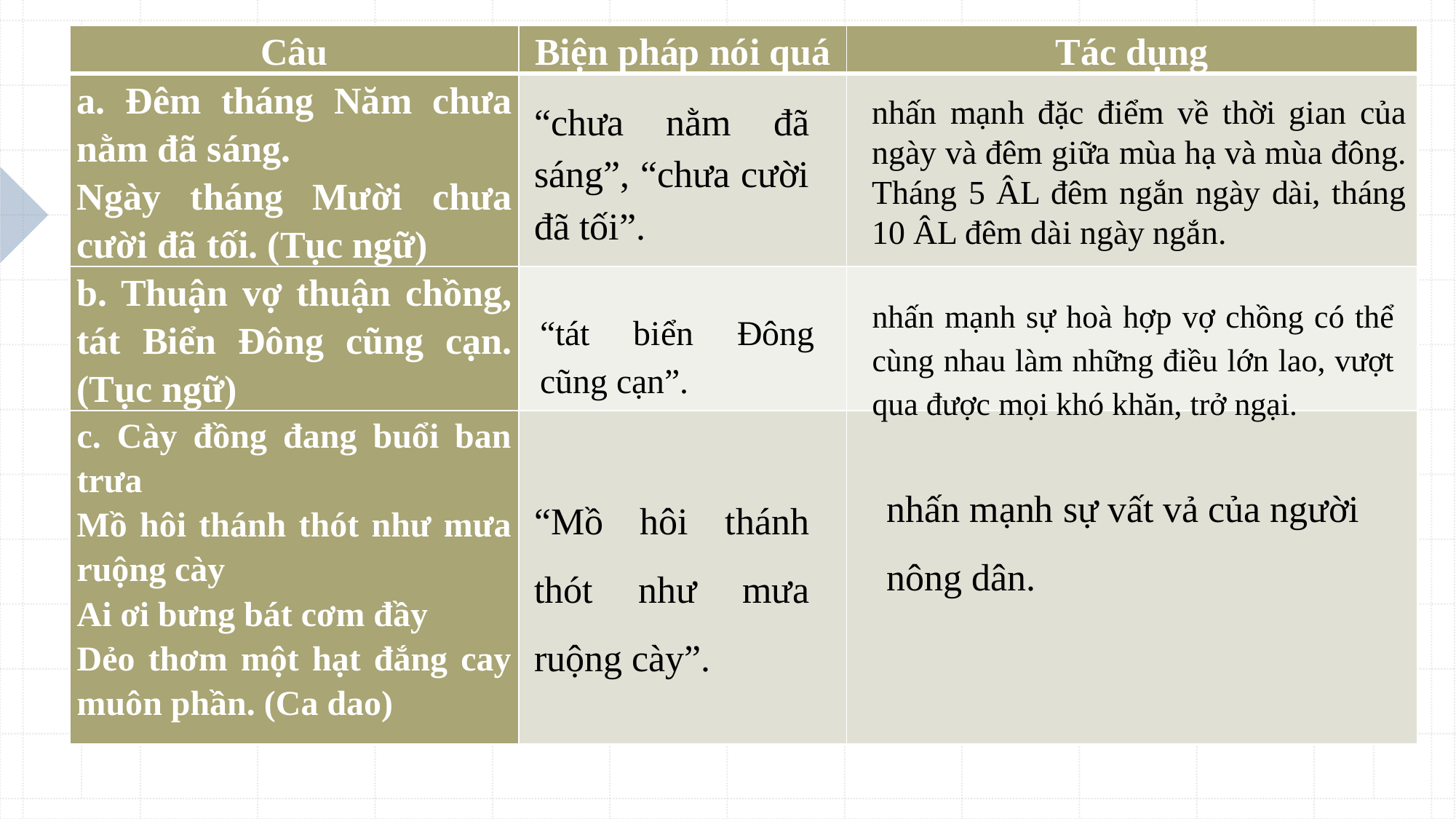

| Câu | Biện pháp nói quá | Tác dụng |
| --- | --- | --- |
| a. Đêm tháng Năm chưa nằm đã sáng. Ngày tháng Mười chưa cười đã tối. (Tục ngữ) |  |  |
| b. Thuận vợ thuận chồng, tát Biển Đông cũng cạn. (Tục ngữ) |  |  |
| c. Cày đồng đang buổi ban trưa Mồ hôi thánh thót như mưa ruộng cày Ai ơi bưng bát cơm đầy Dẻo thơm một hạt đắng cay muôn phần. (Ca dao) |  |  |
“chưa nằm đã sáng”, “chưa cười đã tối”.
nhấn mạnh đặc điểm về thời gian của ngày và đêm giữa mùa hạ và mùa đông. Tháng 5 ÂL đêm ngắn ngày dài, tháng 10 ÂL đêm dài ngày ngắn.
nhấn mạnh sự hoà hợp vợ chồng có thể cùng nhau làm những điều lớn lao, vượt qua được mọi khó khăn, trở ngại.
“tát biển Đông cũng cạn”.
nhấn mạnh sự vất vả của người nông dân.
“Mồ hôi thánh thót như mưa ruộng cày”.